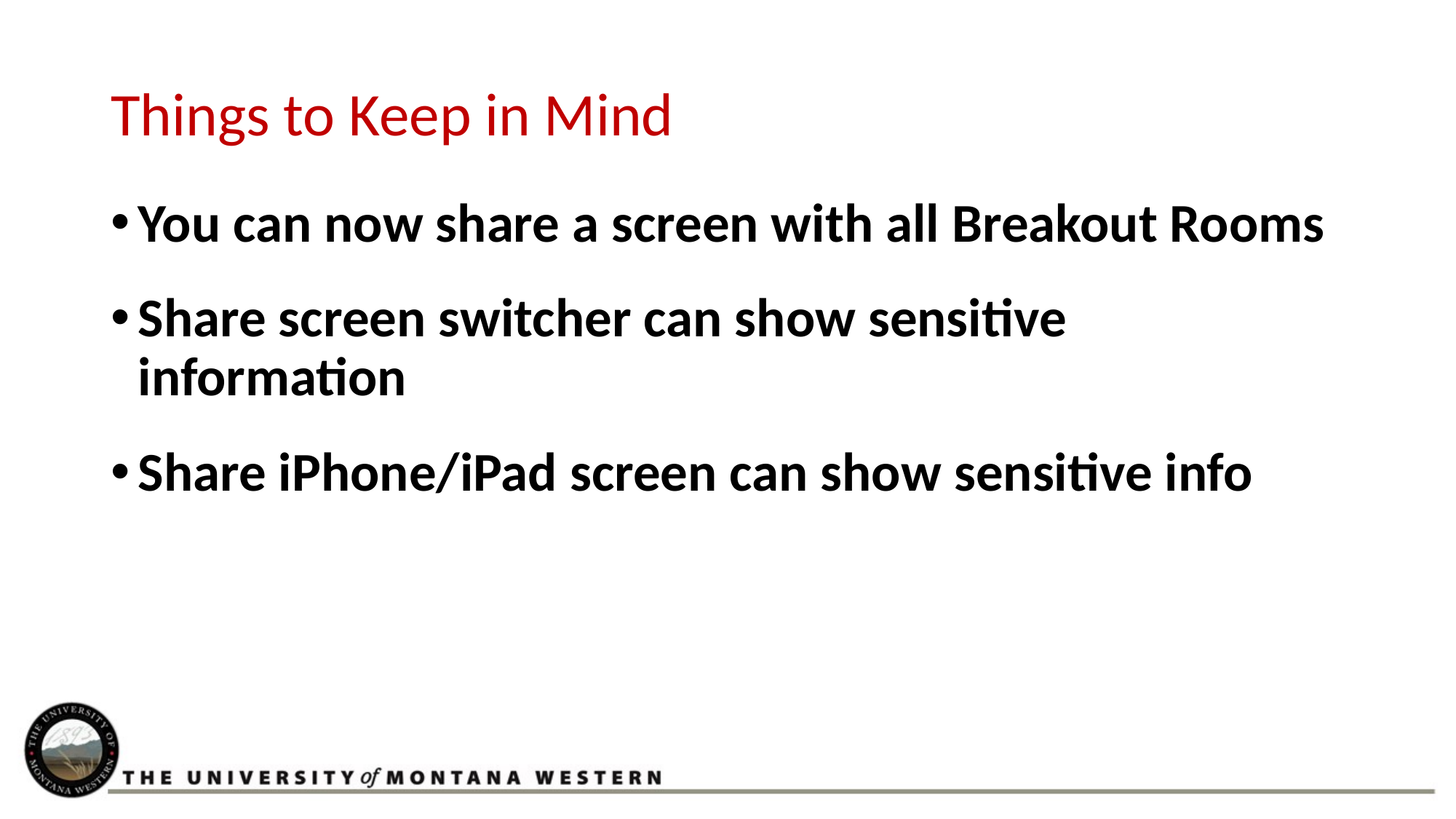

# Things to Keep in Mind
You can now share a screen with all Breakout Rooms
Share screen switcher can show sensitive information
Share iPhone/iPad screen can show sensitive info